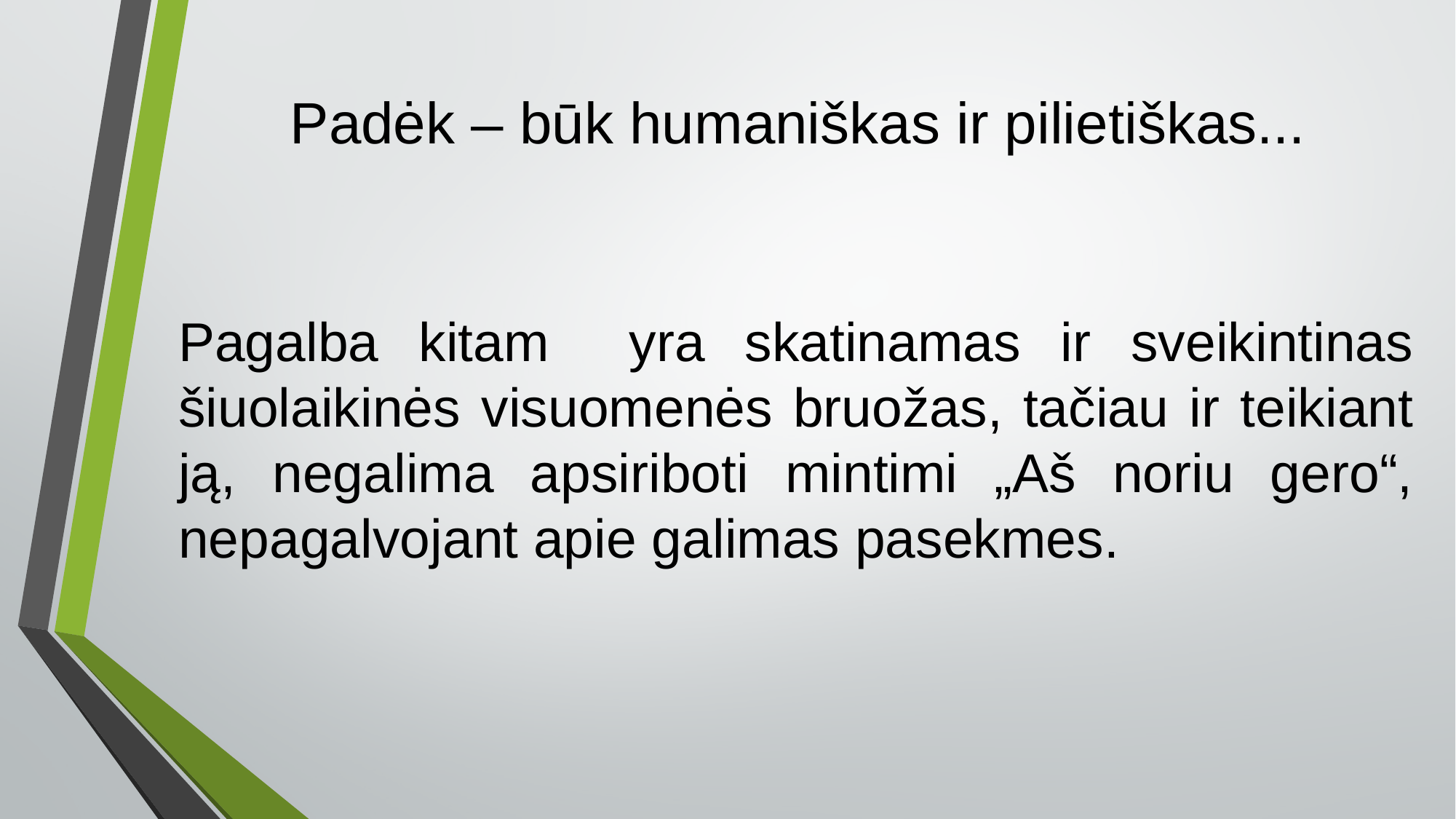

# Padėk – būk humaniškas ir pilietiškas...
Pagalba kitam  yra skatinamas ir sveikintinas šiuolaikinės visuomenės bruožas, tačiau ir teikiant ją, negalima apsiriboti mintimi „Aš noriu gero“, nepagalvojant apie galimas pasekmes.